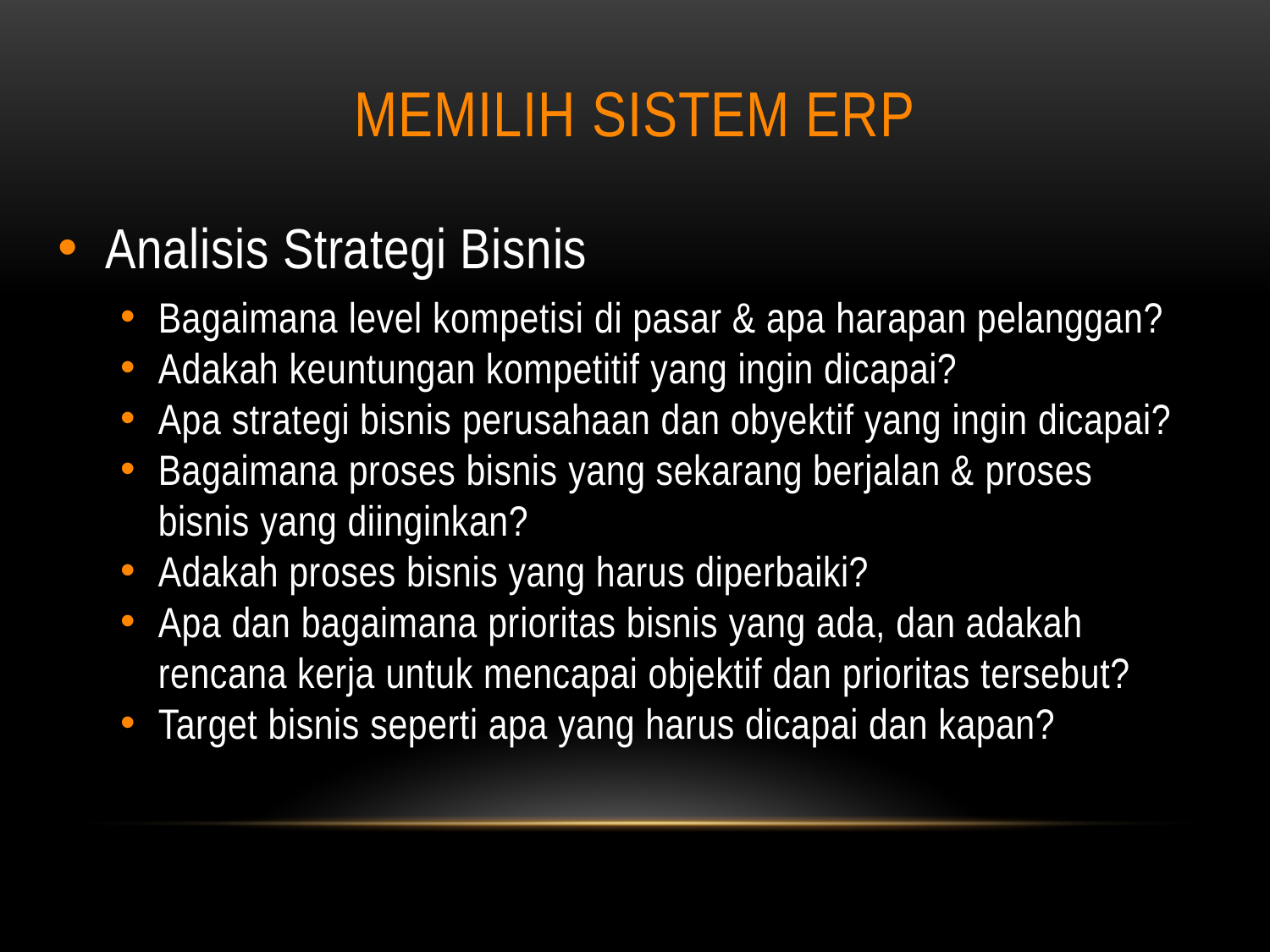

# Memilih sistem ERP
Analisis Strategi Bisnis
Bagaimana level kompetisi di pasar & apa harapan pelanggan?
Adakah keuntungan kompetitif yang ingin dicapai?
Apa strategi bisnis perusahaan dan obyektif yang ingin dicapai?
Bagaimana proses bisnis yang sekarang berjalan & proses bisnis yang diinginkan?
Adakah proses bisnis yang harus diperbaiki?
Apa dan bagaimana prioritas bisnis yang ada, dan adakah rencana kerja untuk mencapai objektif dan prioritas tersebut?
Target bisnis seperti apa yang harus dicapai dan kapan?